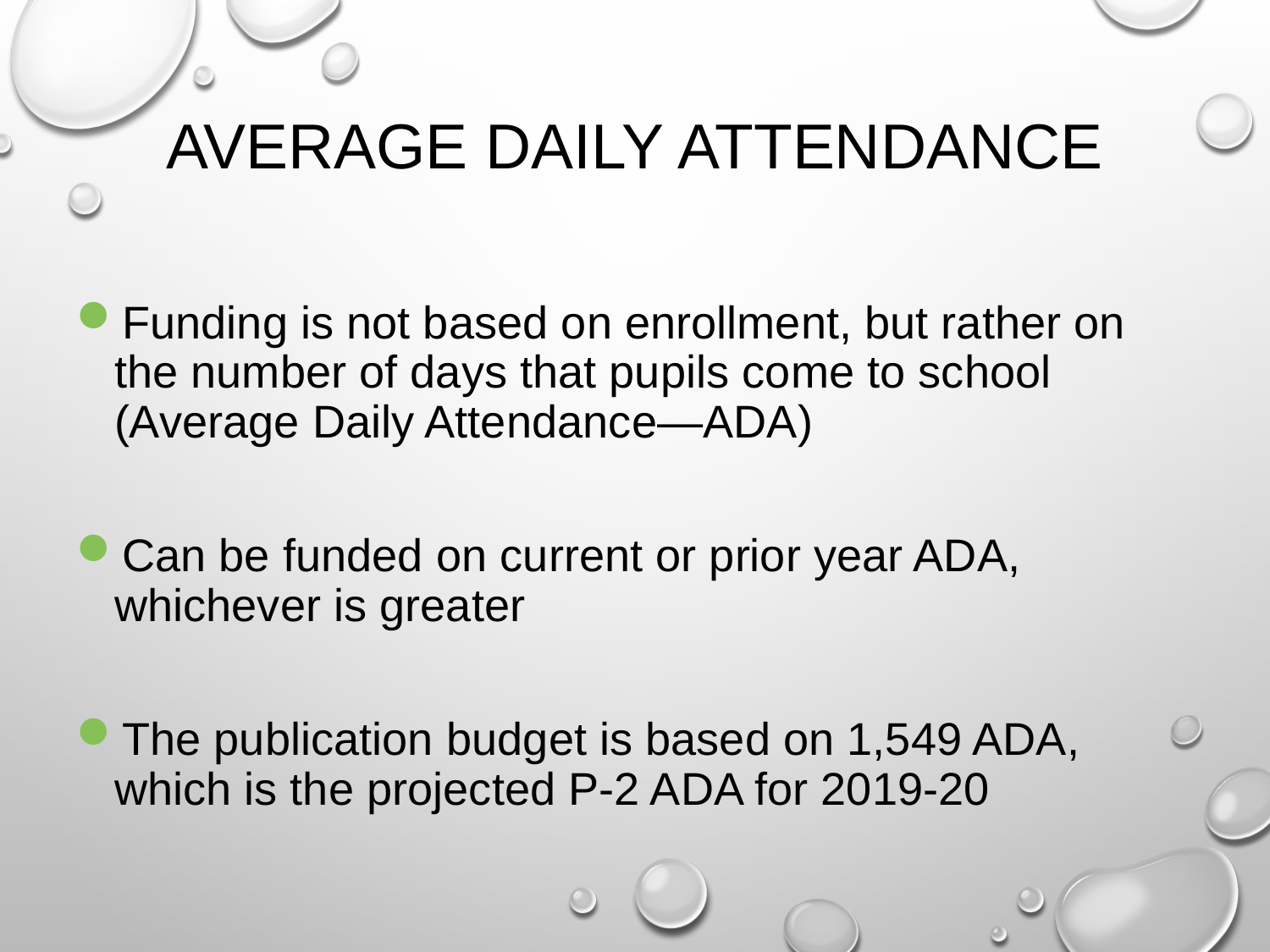

# Average Daily Attendance

Funding is not based on enrollment, but rather on the number of days that pupils come to school (Average Daily Attendance—ADA)

Can be funded on current or prior year ADA, whichever is greater

The publication budget is based on 1,549 ADA, which is the projected P-2 ADA for 2019-20